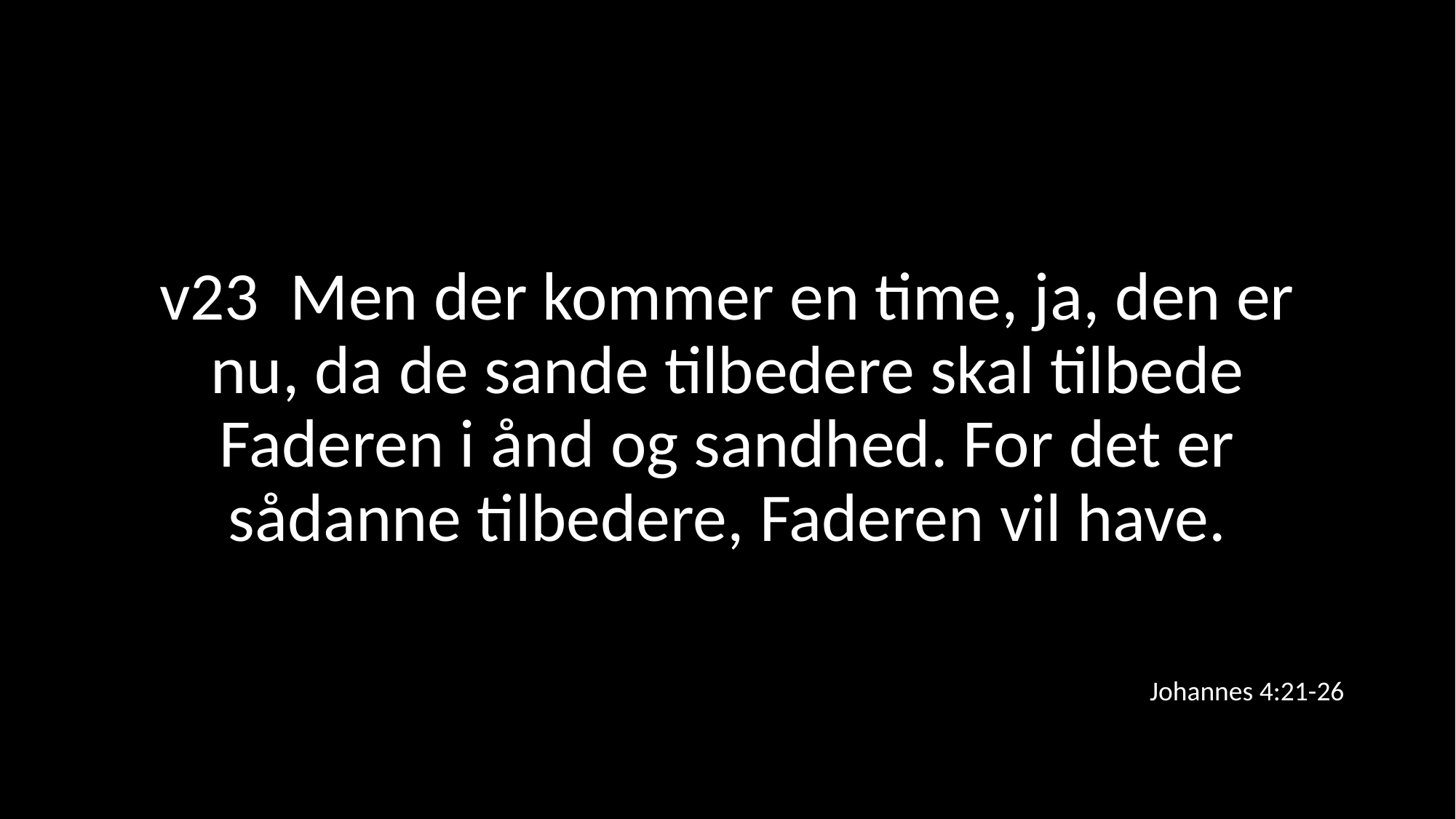

v23  Men der kommer en time, ja, den er nu, da de sande tilbedere skal tilbede Faderen i ånd og sandhed. For det er sådanne tilbedere, Faderen vil have.
Johannes 4:21-26